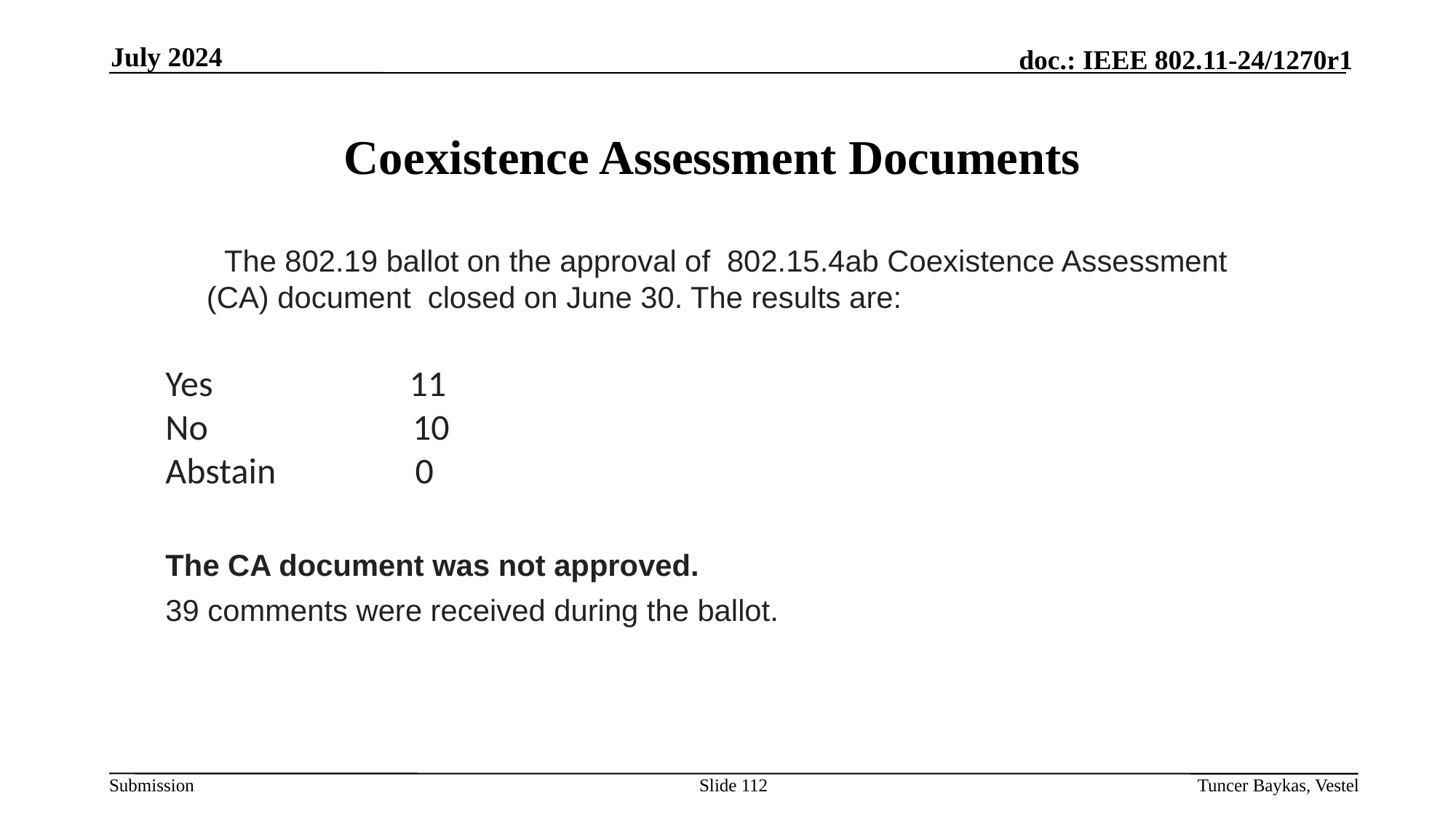

July 2024
# Coexistence Assessment Documents
       The 802.19 ballot on the approval of  802.15.4ab Coexistence Assessment (CA) document  closed on June 30. The results are:

Yes                        11
No                         10
Abstain                 0

The CA document was not approved.
39 comments were received during the ballot.

Slide 112
Tuncer Baykas, Vestel